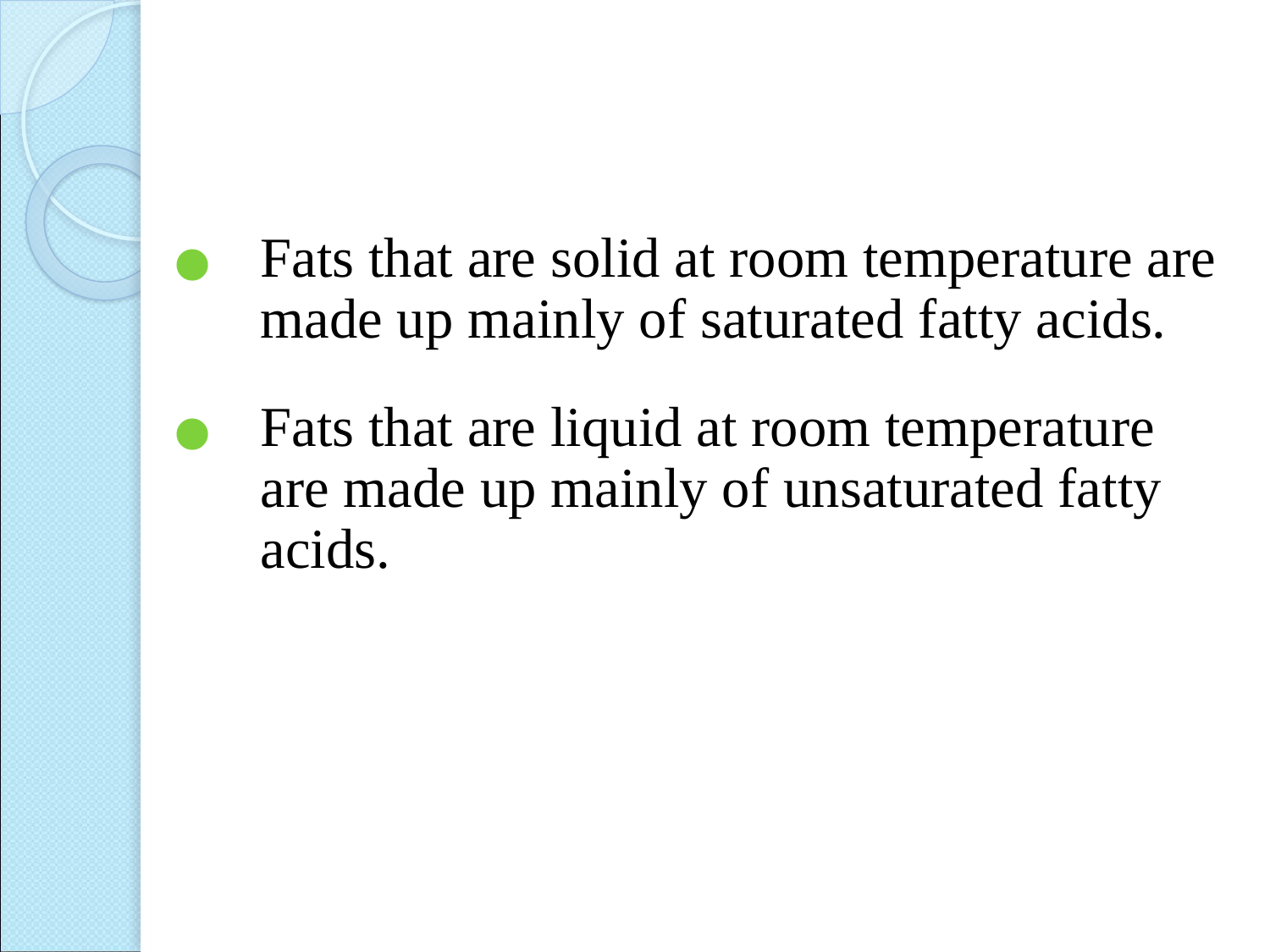

#
Fats that are solid at room temperature are made up mainly of saturated fatty acids.

Fats that are liquid at room temperature are made up mainly of unsaturated fatty acids.